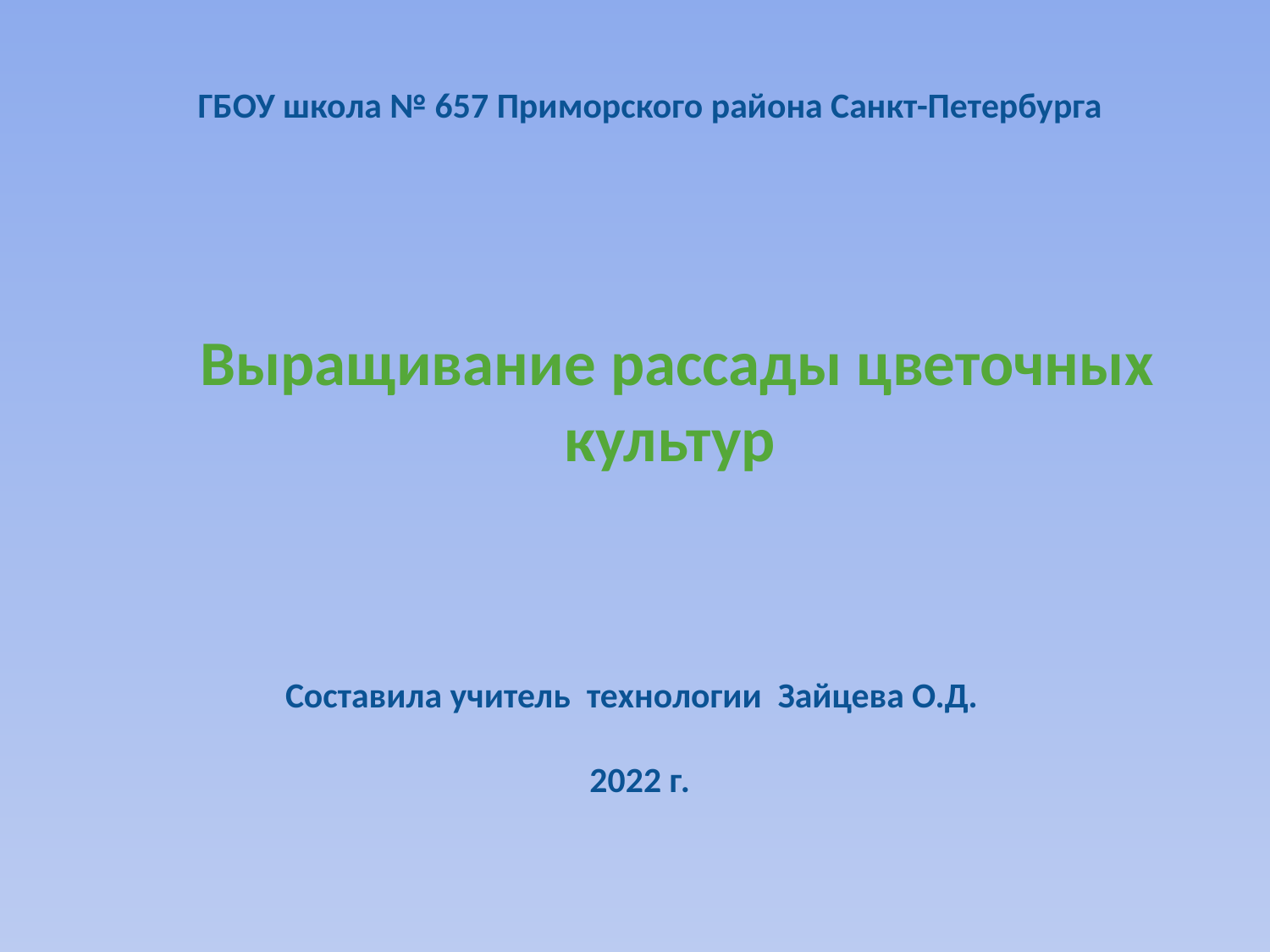

ГБОУ школа № 657 Приморского района Санкт-Петербурга
 Выращивание рассады цветочных культур
Составила учитель  технологии  Зайцева О.Д.

2022 г.